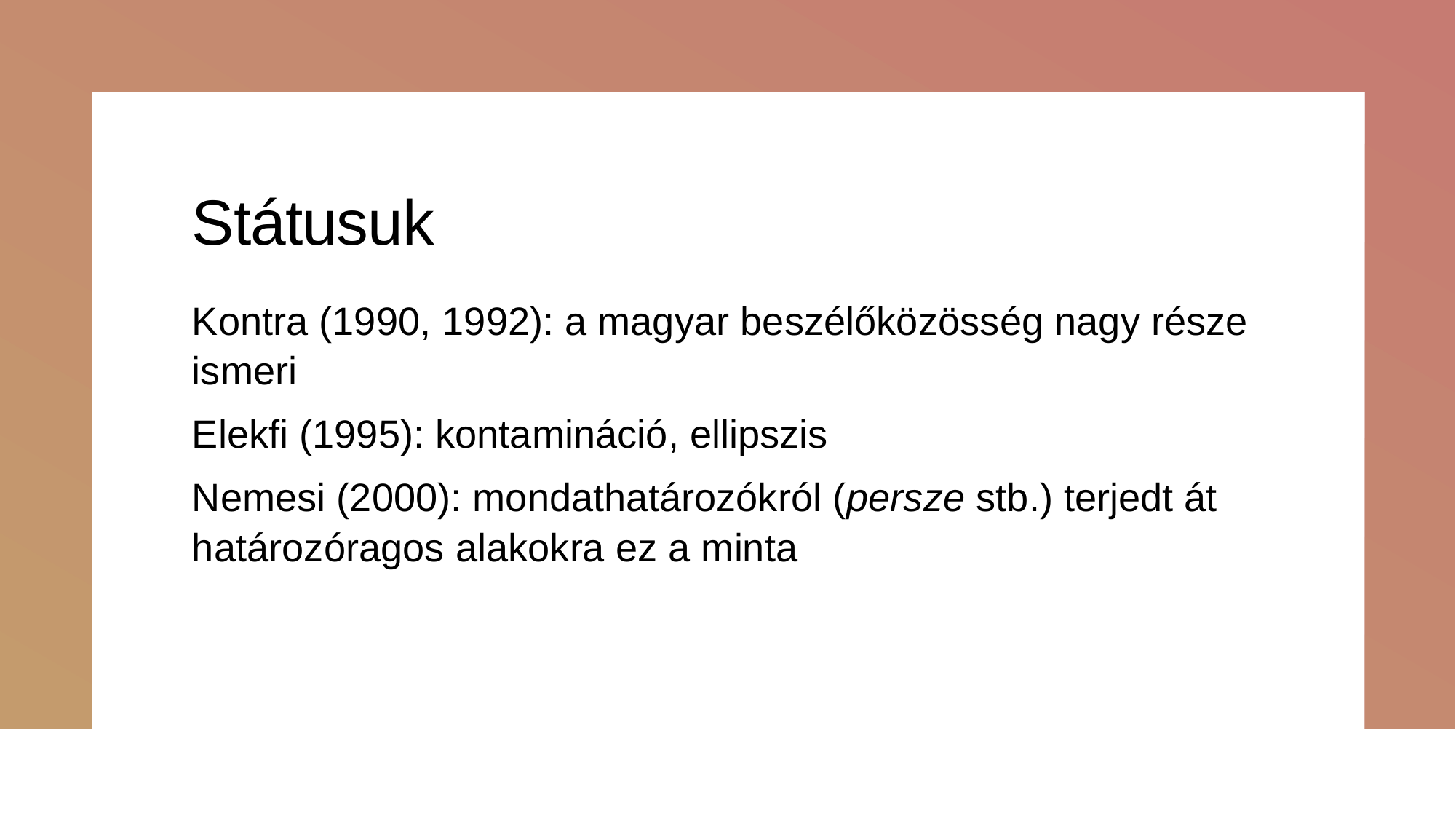

# Státusuk
Kontra (1990, 1992): a magyar beszélőközösség nagy része ismeri
Elekfi (1995): kontamináció, ellipszis
Nemesi (2000): mondathatározókról (persze stb.) terjedt át határozóragos alakokra ez a minta